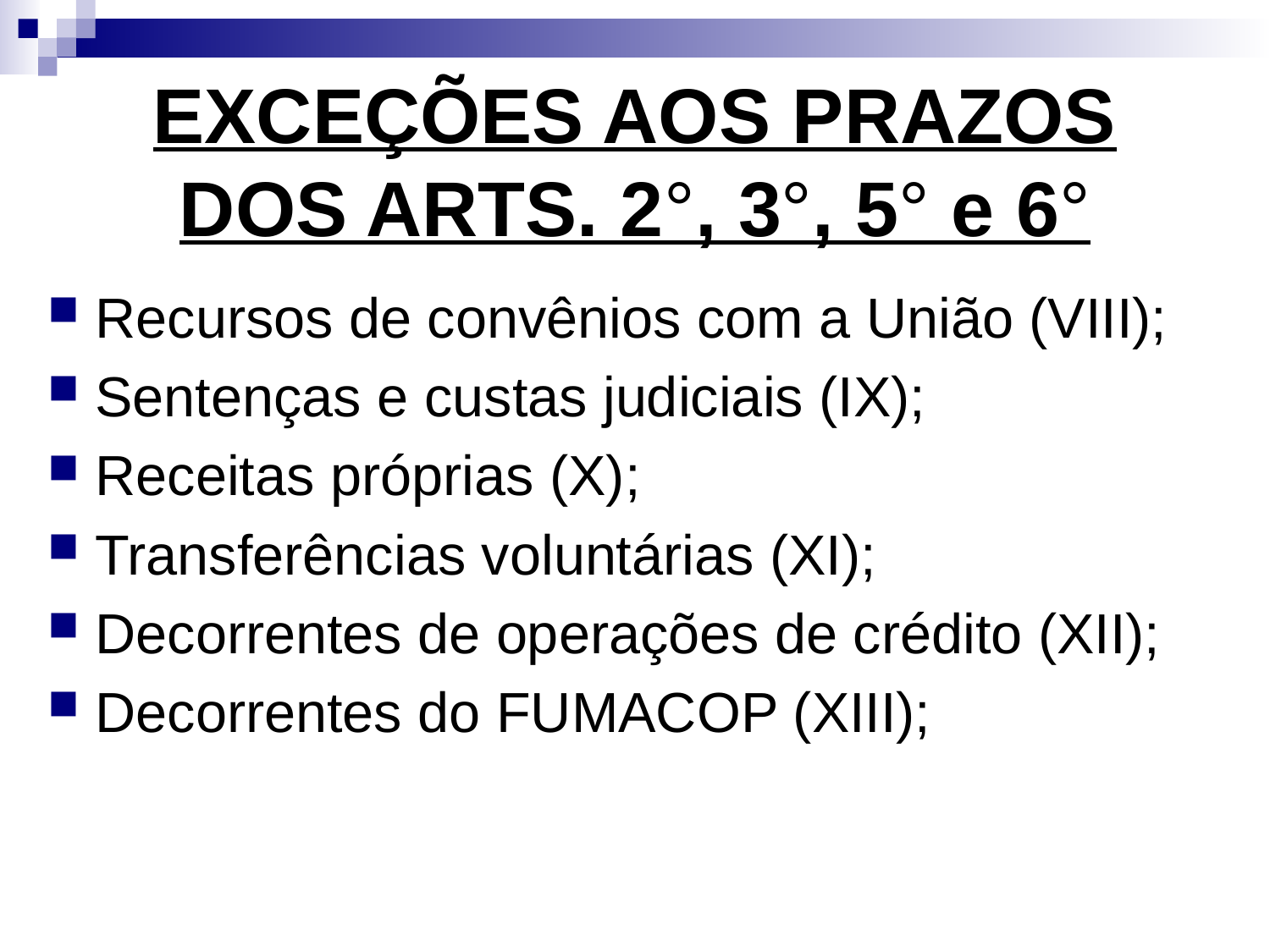

# EXCEÇÕES AOS PRAZOS DOS ARTS. 2°, 3°, 5° e 6°
Recursos de convênios com a União (VIII);
Sentenças e custas judiciais (IX);
Receitas próprias (X);
Transferências voluntárias (XI);
Decorrentes de operações de crédito (XII);
Decorrentes do FUMACOP (XIII);